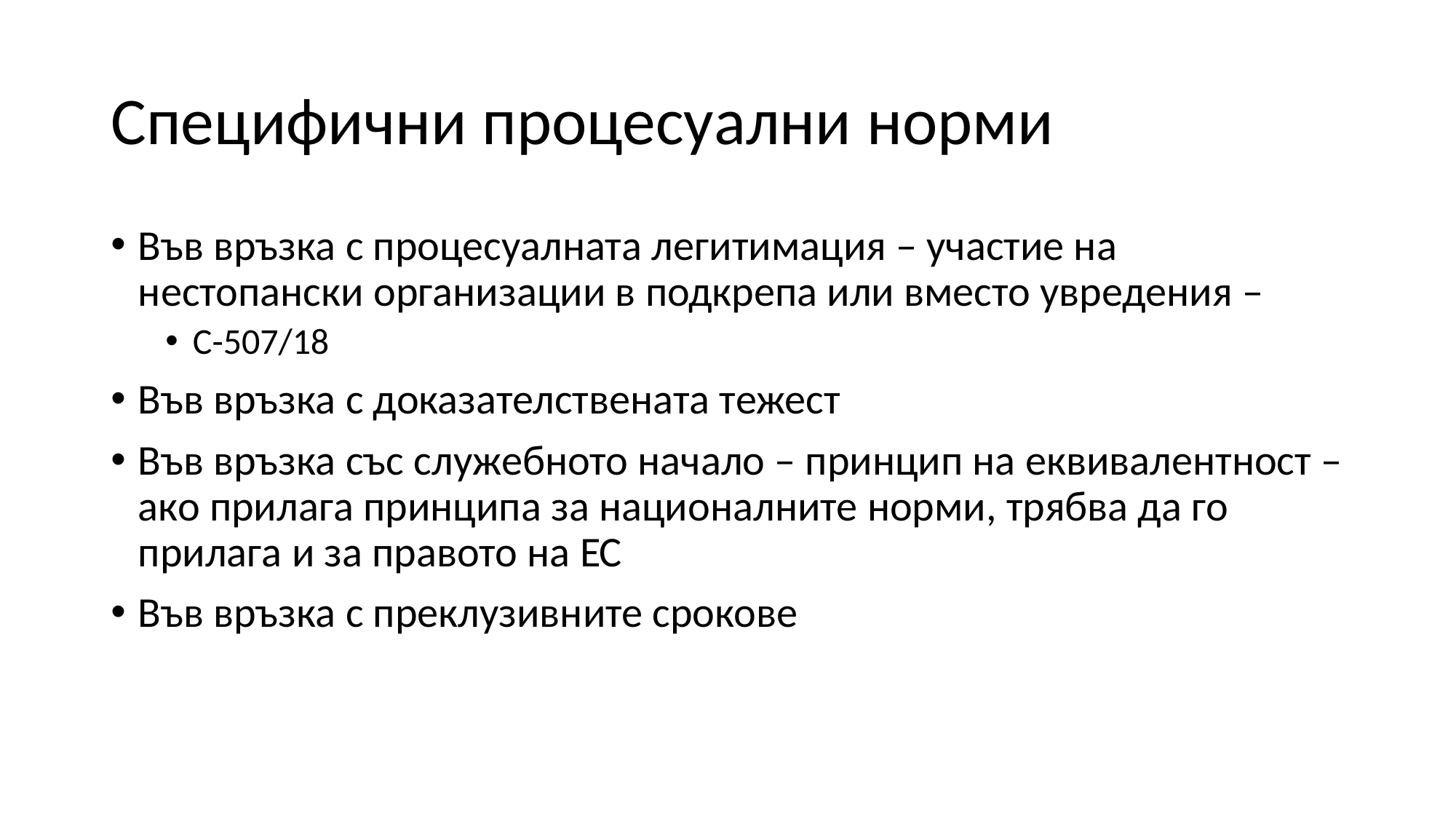

# Специфични процесуални норми
Във връзка с процесуалната легитимация – участие на нестопански организации в подкрепа или вместо увредения –
С-507/18
Във връзка с доказателствената тежест
Във връзка със служебното начало – принцип на еквивалентност – ако прилага принципа за националните норми, трябва да го прилага и за правото на ЕС
Във връзка с преклузивните срокове